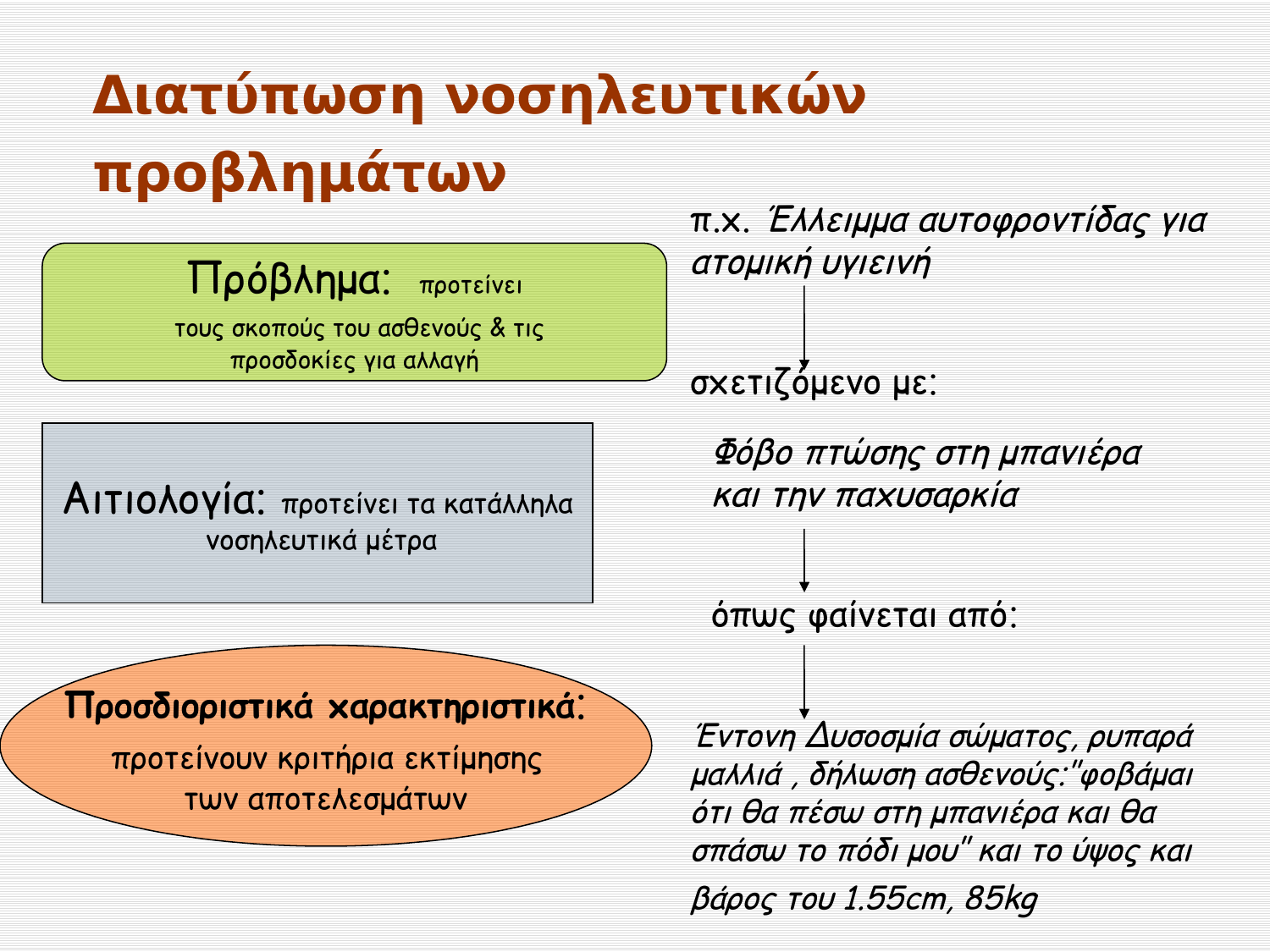

# Διατύπωση νοσηλευτικών προβλημάτων
π.χ. Έλλειμμα αυτοφροντίδας για ατομική υγιεινή

σχετιζόμενο με:
Πρόβλημα:  προτείνει
 τους σκοπούς του ασθενούς & τις
προσδοκίες για αλλαγή

Αιτιολογία: προτείνει τα κατάλληλα
 νοσηλευτικά μέτρα
Φόβο πτώσης στη μπανιέρα και την παχυσαρκία

όπως φαίνεται από:

Προσδιοριστικά χαρακτηριστικά:
 προτείνουν κριτήρια εκτίμησης
των αποτελεσμάτων

Έντονη Δυσοσμία σώματος, ρυπαρά μαλλιά , δήλωση ασθενούς:’’φοβάμαι ότι θα πέσω στη μπανιέρα και θα σπάσω το πόδι μου’’ και το ύψος και βάρος του 1.55cm, 85kg